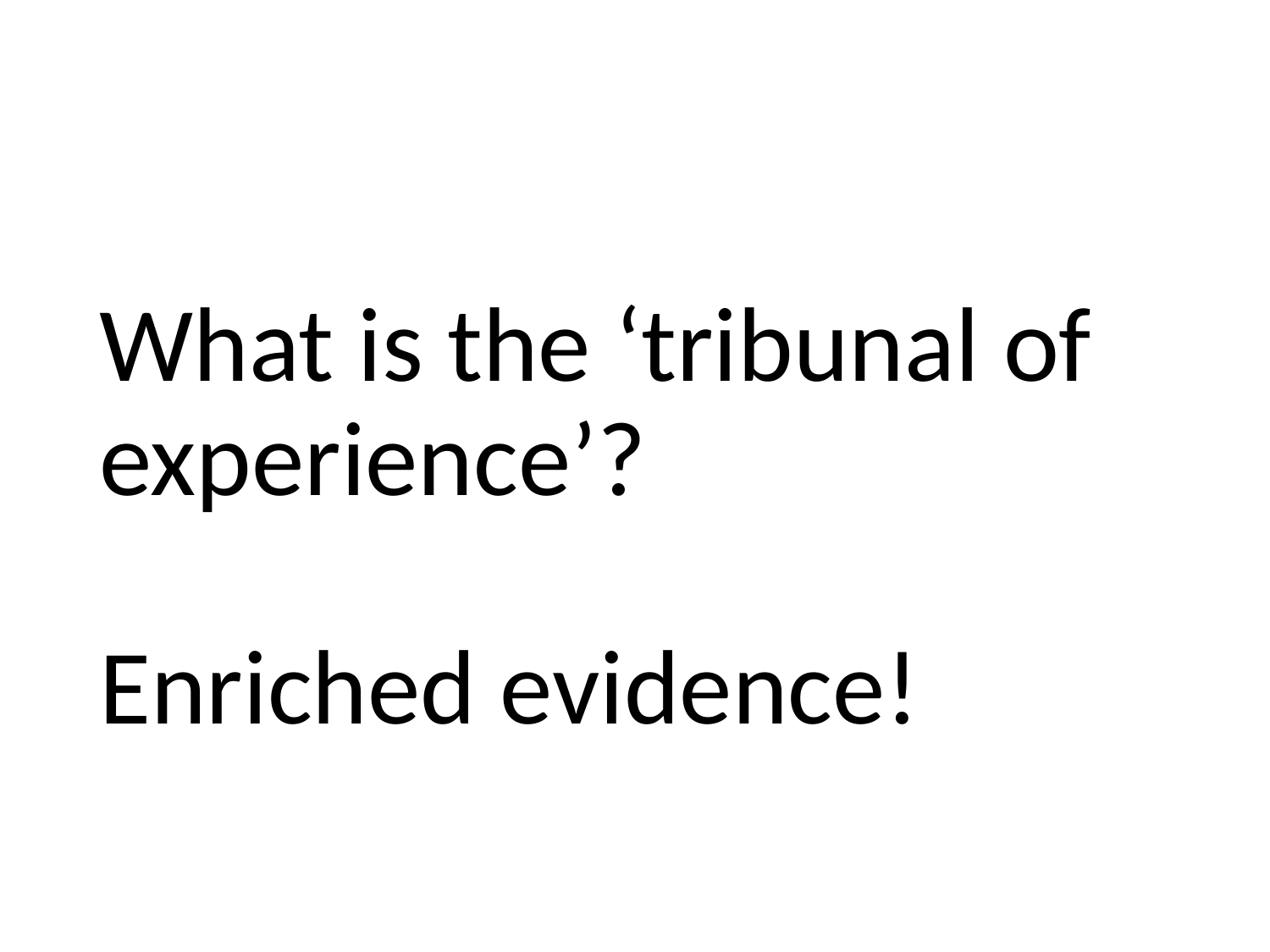

# What is the ‘tribunal of experience’? Enriched evidence!